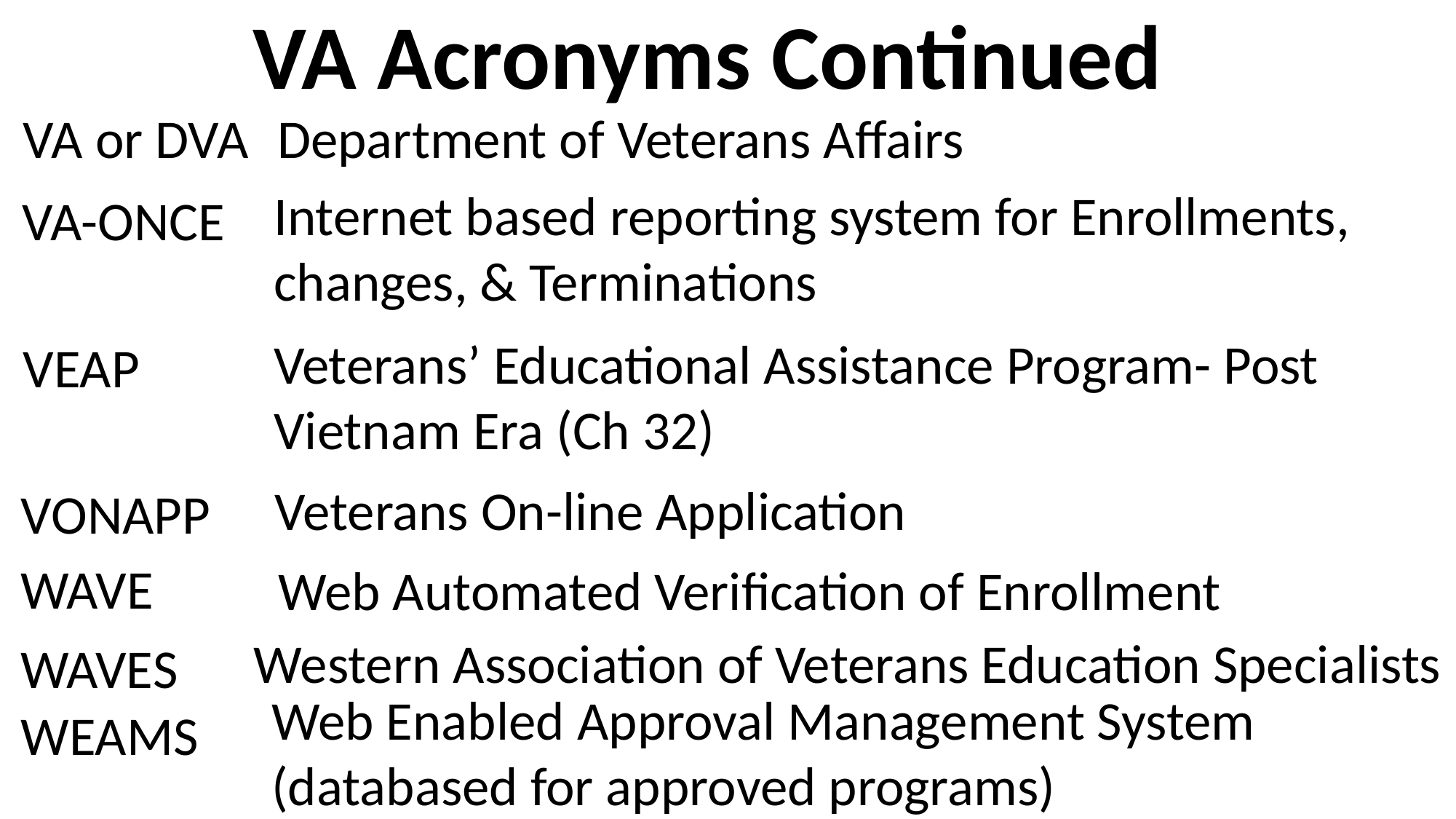

VA Acronyms Continued
VA or DVA
Department of Veterans Affairs
Internet based reporting system for Enrollments, changes, & Terminations
VA-ONCE
Veterans’ Educational Assistance Program- Post Vietnam Era (Ch 32)
VEAP
Veterans On-line Application
VONAPP
WAVE
Web Automated Verification of Enrollment
Western Association of Veterans Education Specialists
WAVES
Web Enabled Approval Management System (databased for approved programs)
WEAMS